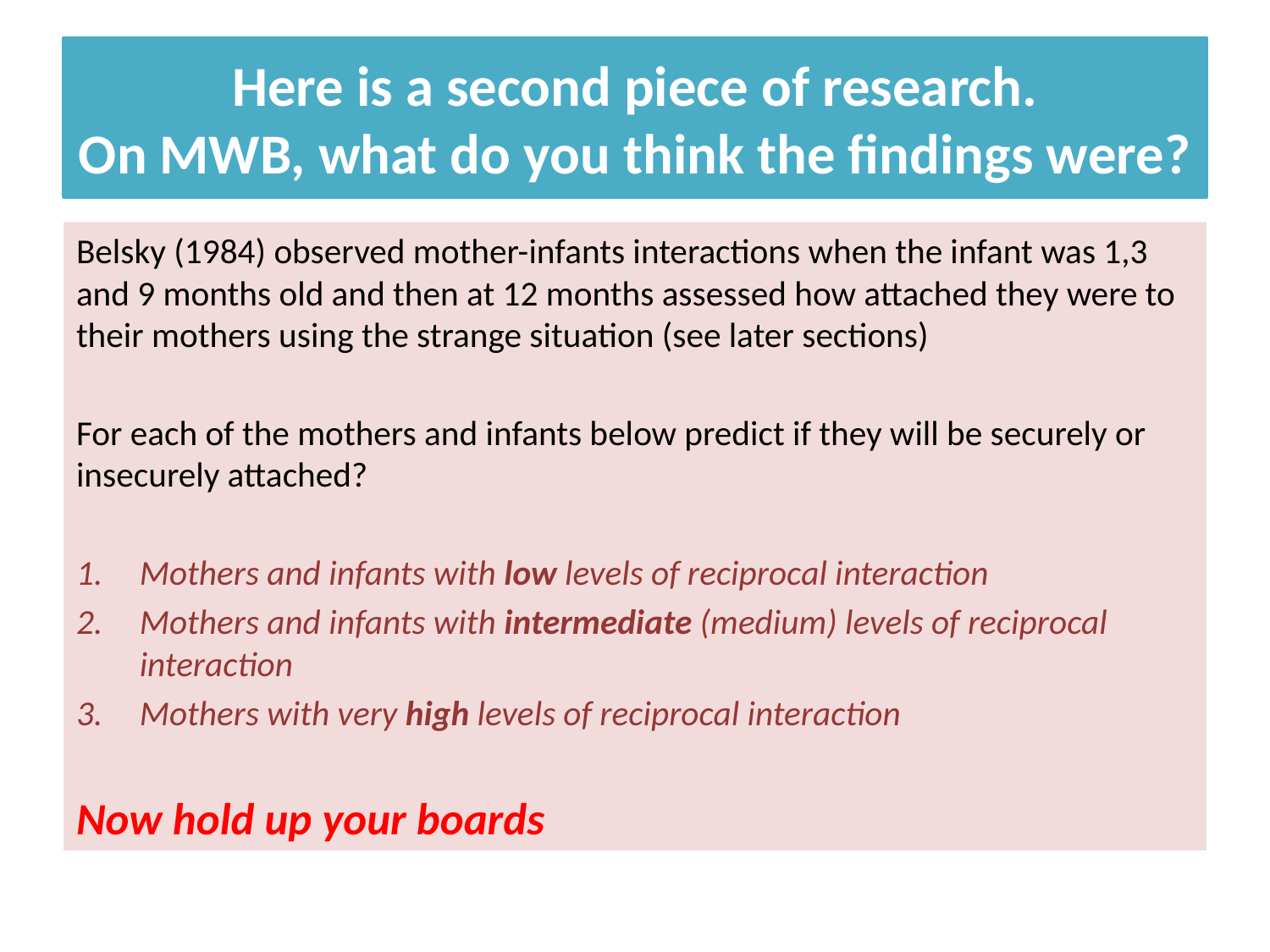

# Here is a second piece of research. On MWB, what do you think the findings were?
Belsky (1984) observed mother-infants interactions when the infant was 1,3 and 9 months old and then at 12 months assessed how attached they were to their mothers using the strange situation (see later sections)

For each of the mothers and infants below predict if they will be securely or insecurely attached?

Mothers and infants with low levels of reciprocal interaction
Mothers and infants with intermediate (medium) levels of reciprocal interaction
Mothers with very high levels of reciprocal interaction

Now hold up your boards